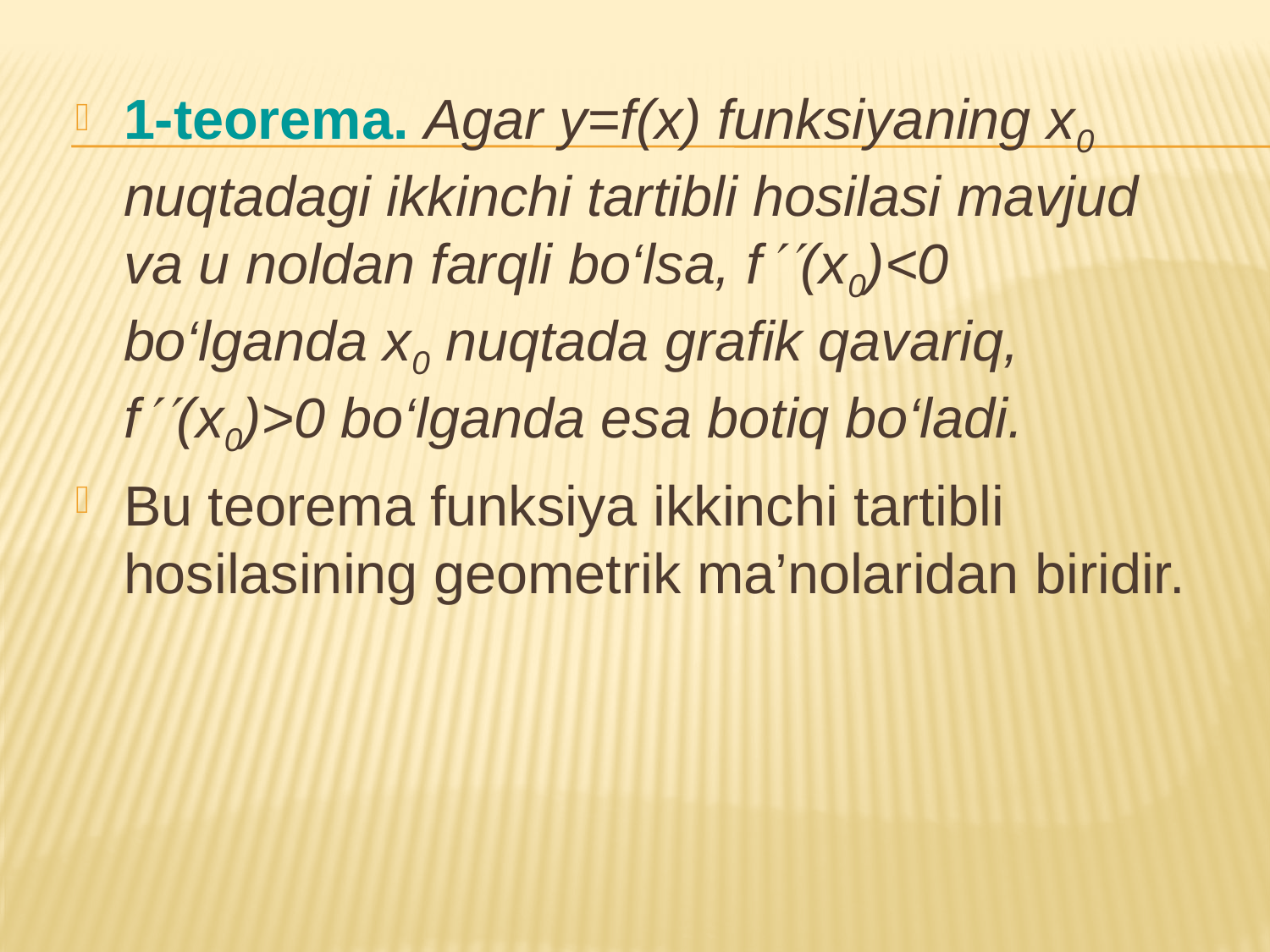

1-teorema. Agar y=f(x) funksiyaning x0 nuqtadagi ikkinchi tartibli hosilasi mavjud va u noldan farqli bo‘lsa, f′′(x0)<0 bo‘lganda x0 nuqtada grafik qavariq, f′′(x0)>0 bo‘lganda esa botiq bo‘ladi.
Bu teorema funksiya ikkinchi tartibli hosilasining geometrik ma’nolaridan biridir.